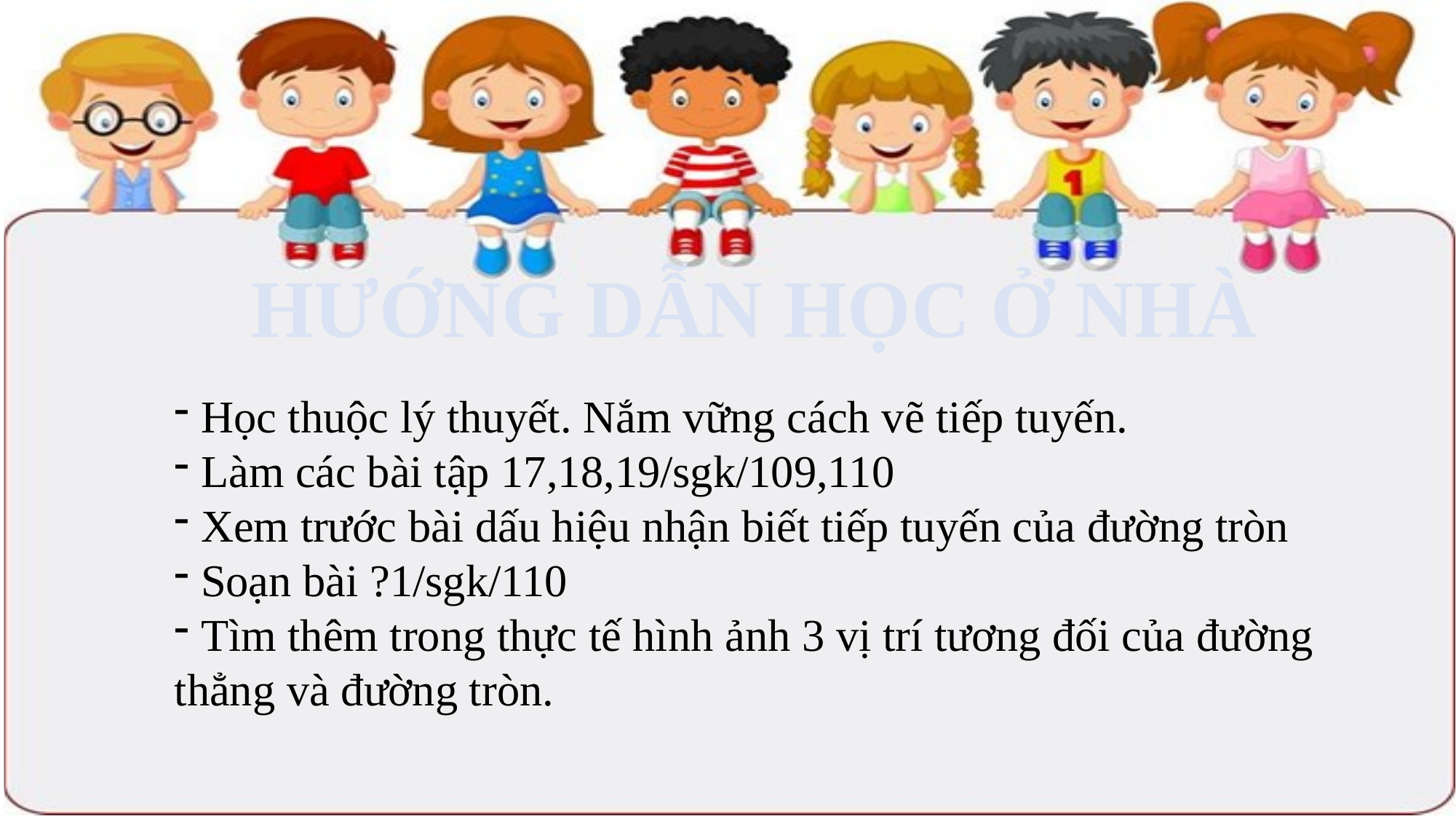

HƯỚNG DẪN HỌC Ở NHÀ
 Học thuộc lý thuyết. Nắm vững cách vẽ tiếp tuyến.
 Làm các bài tập 17,18,19/sgk/109,110
 Xem trước bài dấu hiệu nhận biết tiếp tuyến của đường tròn
 Soạn bài ?1/sgk/110
 Tìm thêm trong thực tế hình ảnh 3 vị trí tương đối của đường thẳng và đường tròn.